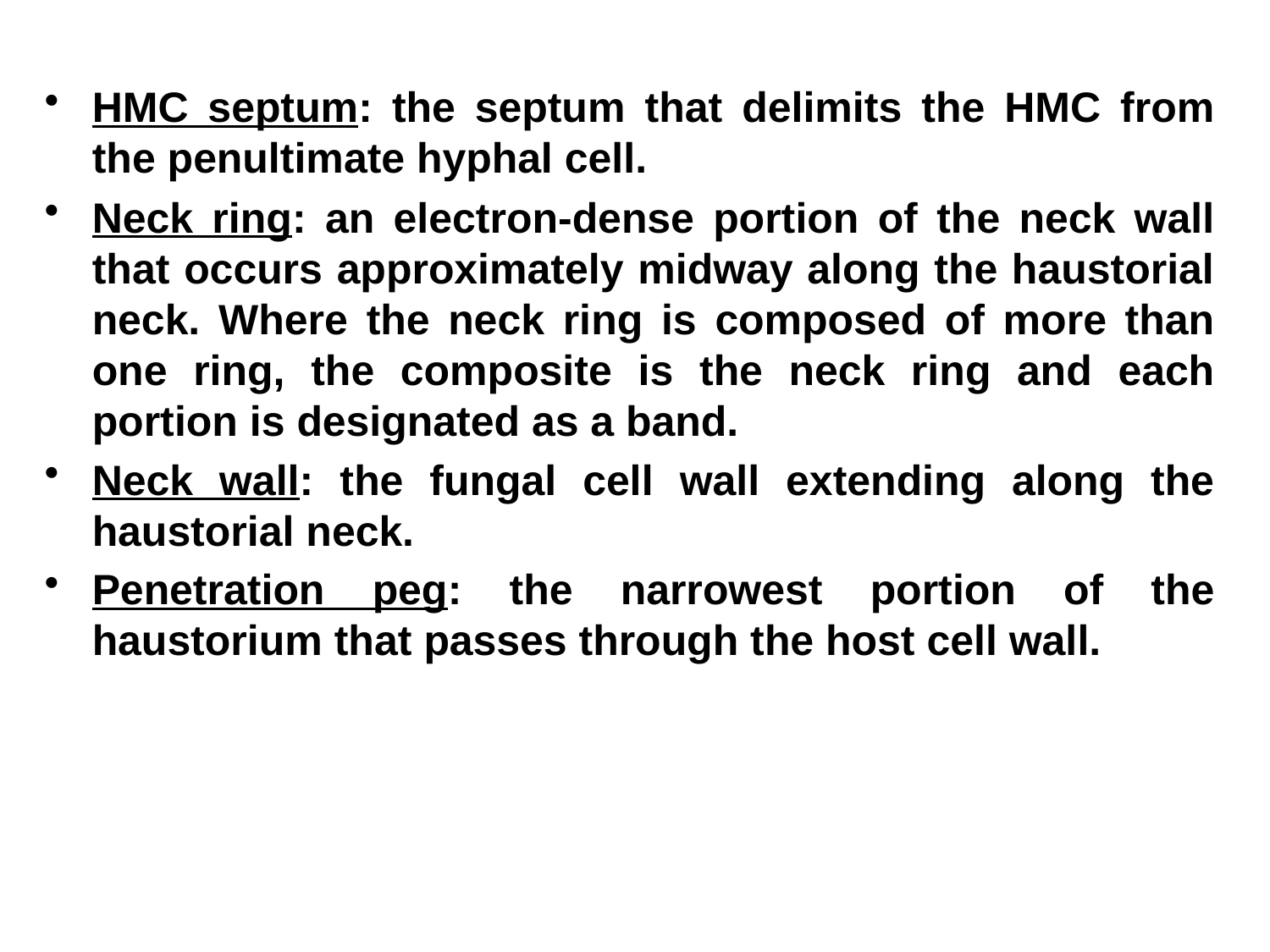

HMC septum: the septum that delimits the HMC from the penultimate hyphal cell.
Neck ring: an electron-dense portion of the neck wall that occurs approximately midway along the haustorial neck. Where the neck ring is composed of more than one ring, the composite is the neck ring and each portion is designated as a band.
Neck wall: the fungal cell wall extending along the haustorial neck.
Penetration peg: the narrowest portion of the haustorium that passes through the host cell wall.